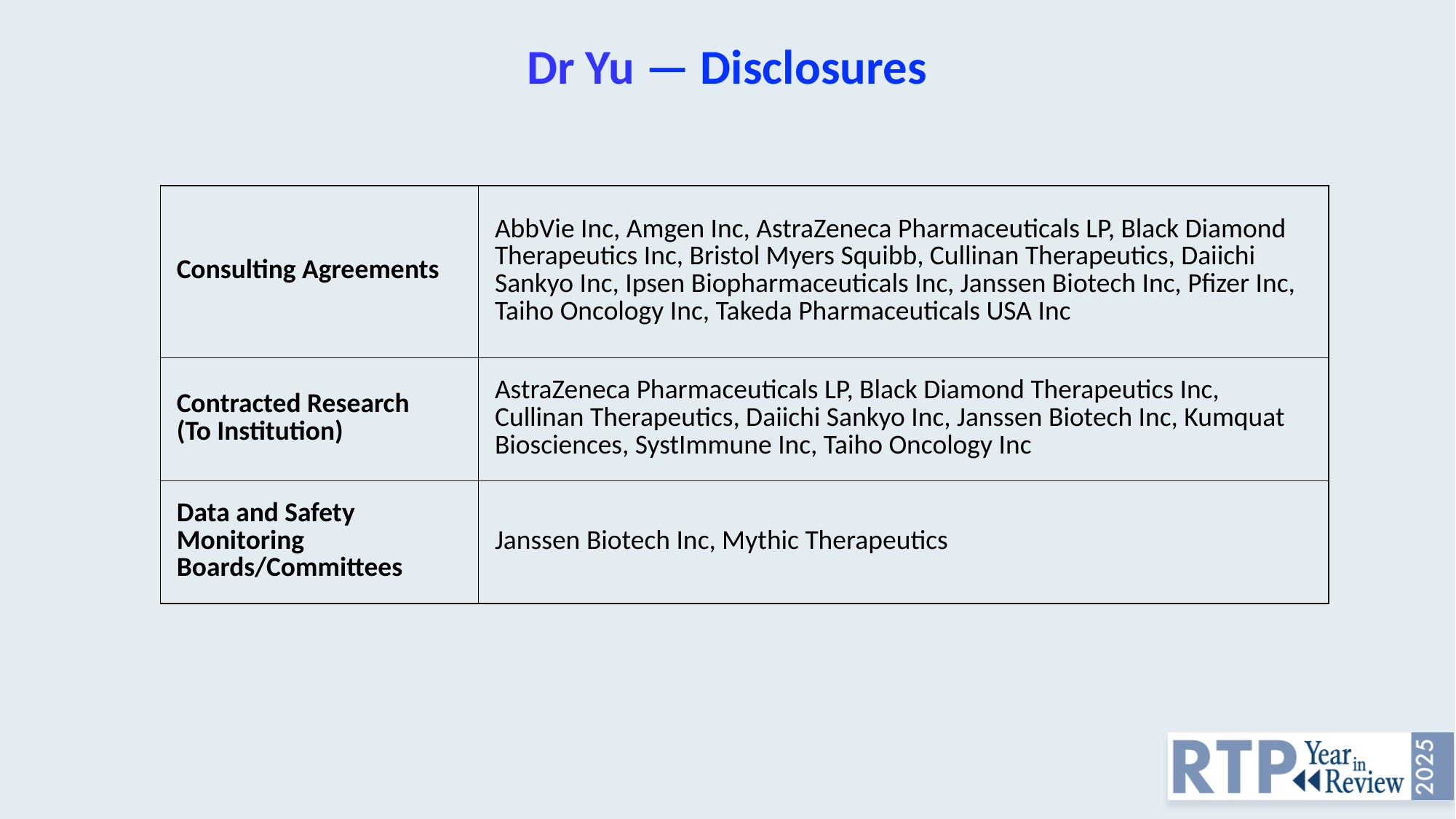

# Dr Yu — Disclosures
| Consulting Agreements | AbbVie Inc, Amgen Inc, AstraZeneca Pharmaceuticals LP, Black Diamond Therapeutics Inc, Bristol Myers Squibb, Cullinan Therapeutics, Daiichi Sankyo Inc, Ipsen Biopharmaceuticals Inc, Janssen Biotech Inc, Pfizer Inc, Taiho Oncology Inc, Takeda Pharmaceuticals USA Inc |
| --- | --- |
| Contracted Research (To Institution) | AstraZeneca Pharmaceuticals LP, Black Diamond Therapeutics Inc, Cullinan Therapeutics, Daiichi Sankyo Inc, Janssen Biotech Inc, Kumquat Biosciences, SystImmune Inc, Taiho Oncology Inc |
| Data and Safety Monitoring Boards/Committees | Janssen Biotech Inc, Mythic Therapeutics |